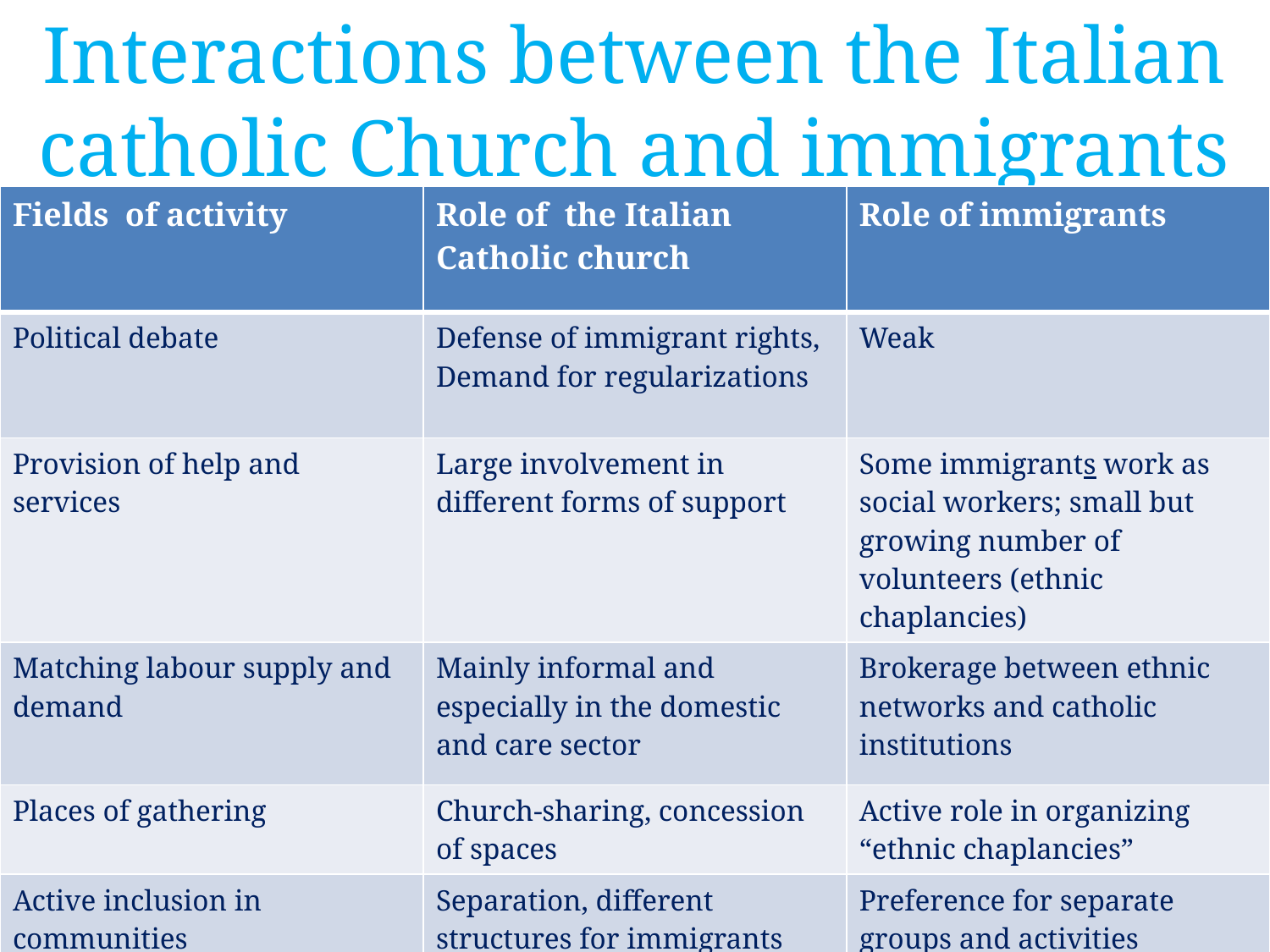

# Interactions between the Italian catholic Church and immigrants
| Fields of activity | Role of the Italian Catholic church | Role of immigrants |
| --- | --- | --- |
| Political debate | Defense of immigrant rights, Demand for regularizations | Weak |
| Provision of help and services | Large involvement in different forms of support | Some immigrants work as social workers; small but growing number of volunteers (ethnic chaplancies) |
| Matching labour supply and demand | Mainly informal and especially in the domestic and care sector | Brokerage between ethnic networks and catholic institutions |
| Places of gathering | Church-sharing, concession of spaces | Active role in organizing “ethnic chaplancies” |
| Active inclusion in communities | Separation, different structures for immigrants and natives | Preference for separate groups and activities |
| Participation at higher institutional levels | Till now, almost generalized exclusion | Till now, lack of explicit demand |